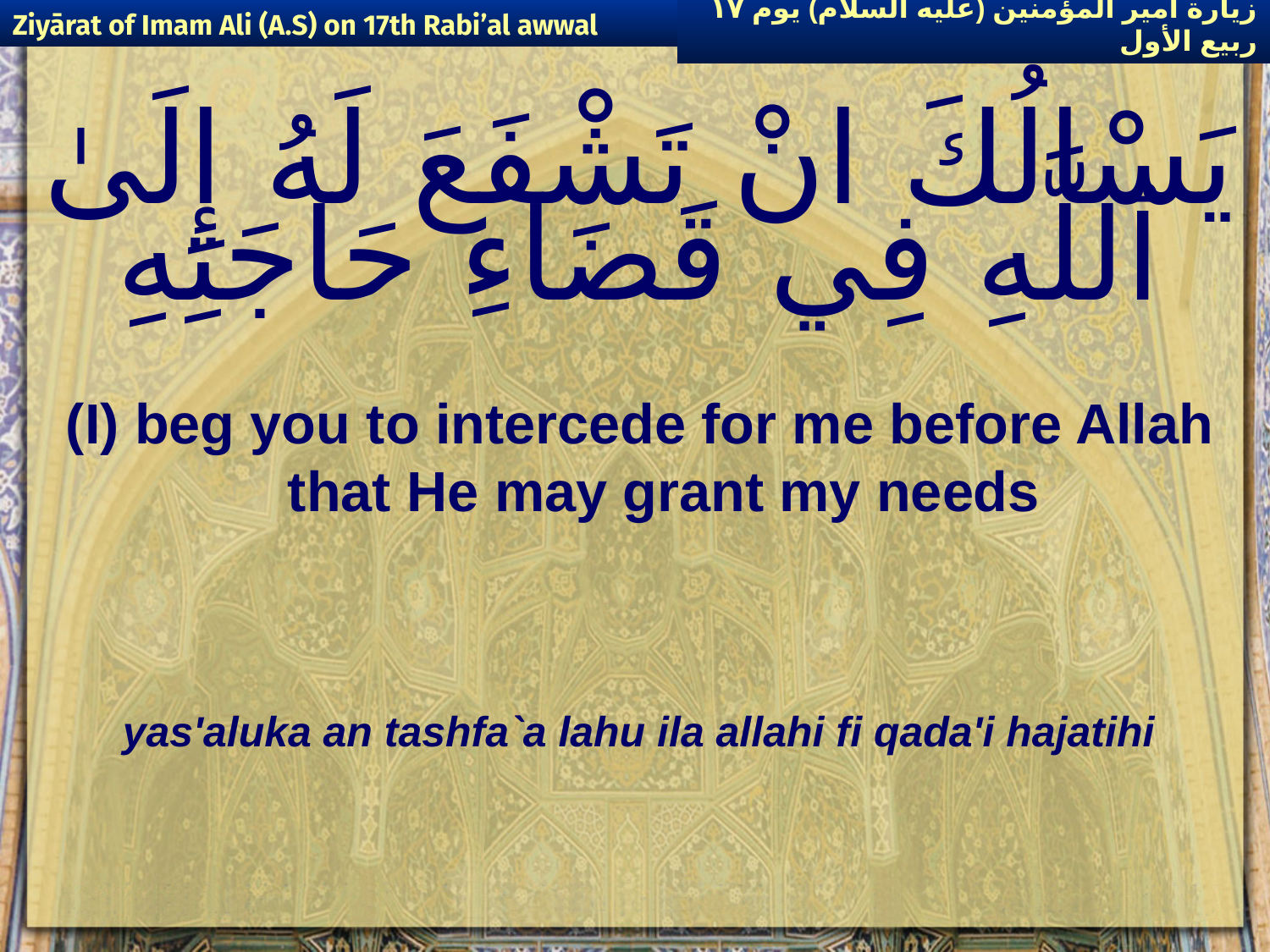

Ziyārat of Imam Ali (A.S) on 17th Rabi’al awwal
زيارة أمير المؤمنين (عليه السلام) يوم ١٧ ربيع الأول
# يَسْالُكَ انْ تَشْفَعَ لَهُ إِلَىٰ ٱللَّهِ فِي قَضَاءِ حَاجَتِهِ
(I) beg you to intercede for me before Allah that He may grant my needs
yas'aluka an tashfa`a lahu ila allahi fi qada'i hajatihi